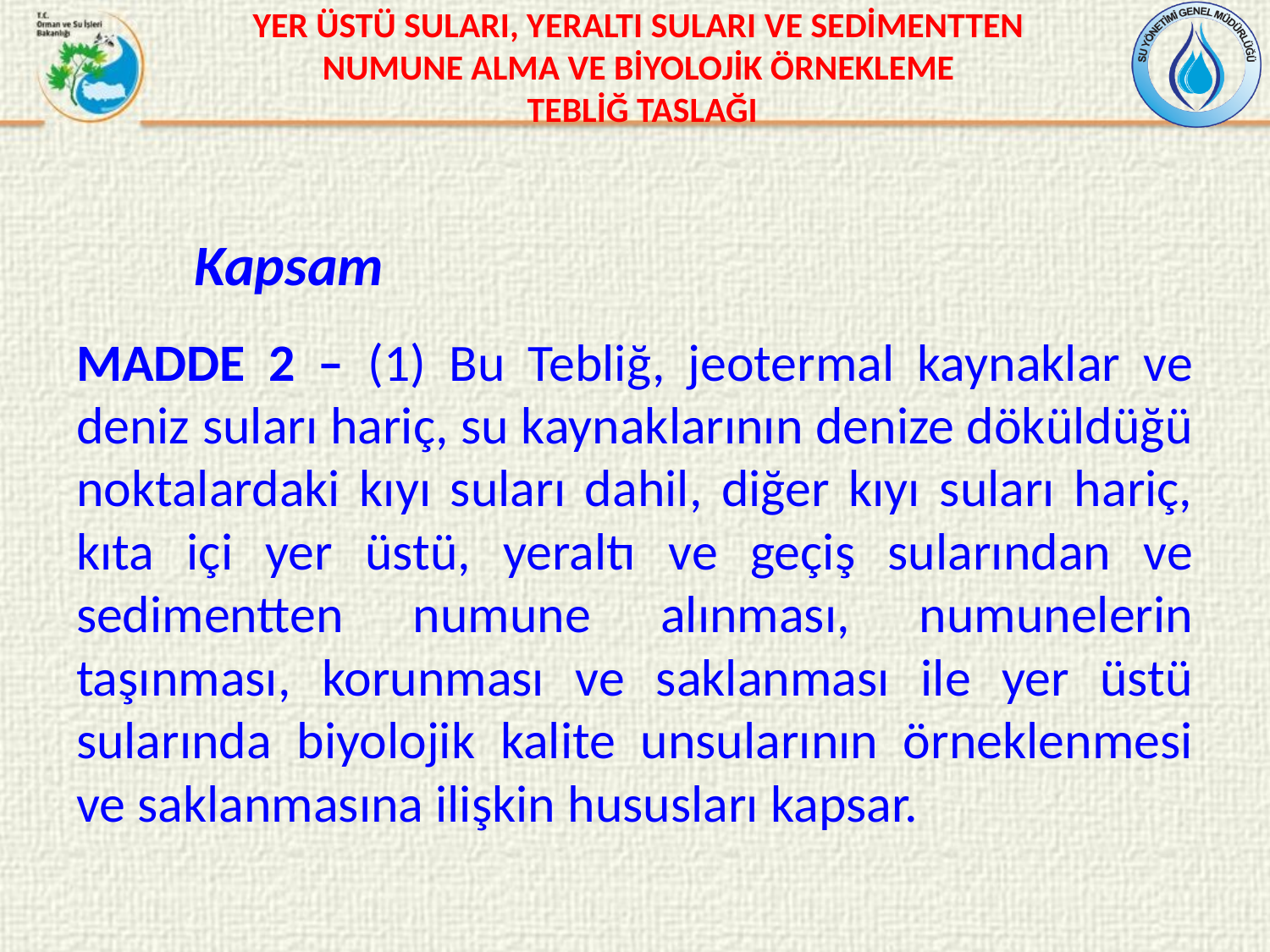

YER ÜSTÜ SULARI, YERALTI SULARI VE SEDİMENTTEN
NUMUNE ALMA VE BİYOLOJİK ÖRNEKLEME
TEBLİĞ TASLAĞI
	Kapsam

MADDE 2 – (1) Bu Tebliğ, jeotermal kaynaklar ve deniz suları hariç, su kaynaklarının denize döküldüğü noktalardaki kıyı suları dahil, diğer kıyı suları hariç, kıta içi yer üstü, yeraltı ve geçiş sularından ve sedimentten numune alınması, numunelerin taşınması, korunması ve saklanması ile yer üstü sularında biyolojik kalite unsularının örneklenmesi ve saklanmasına ilişkin hususları kapsar.